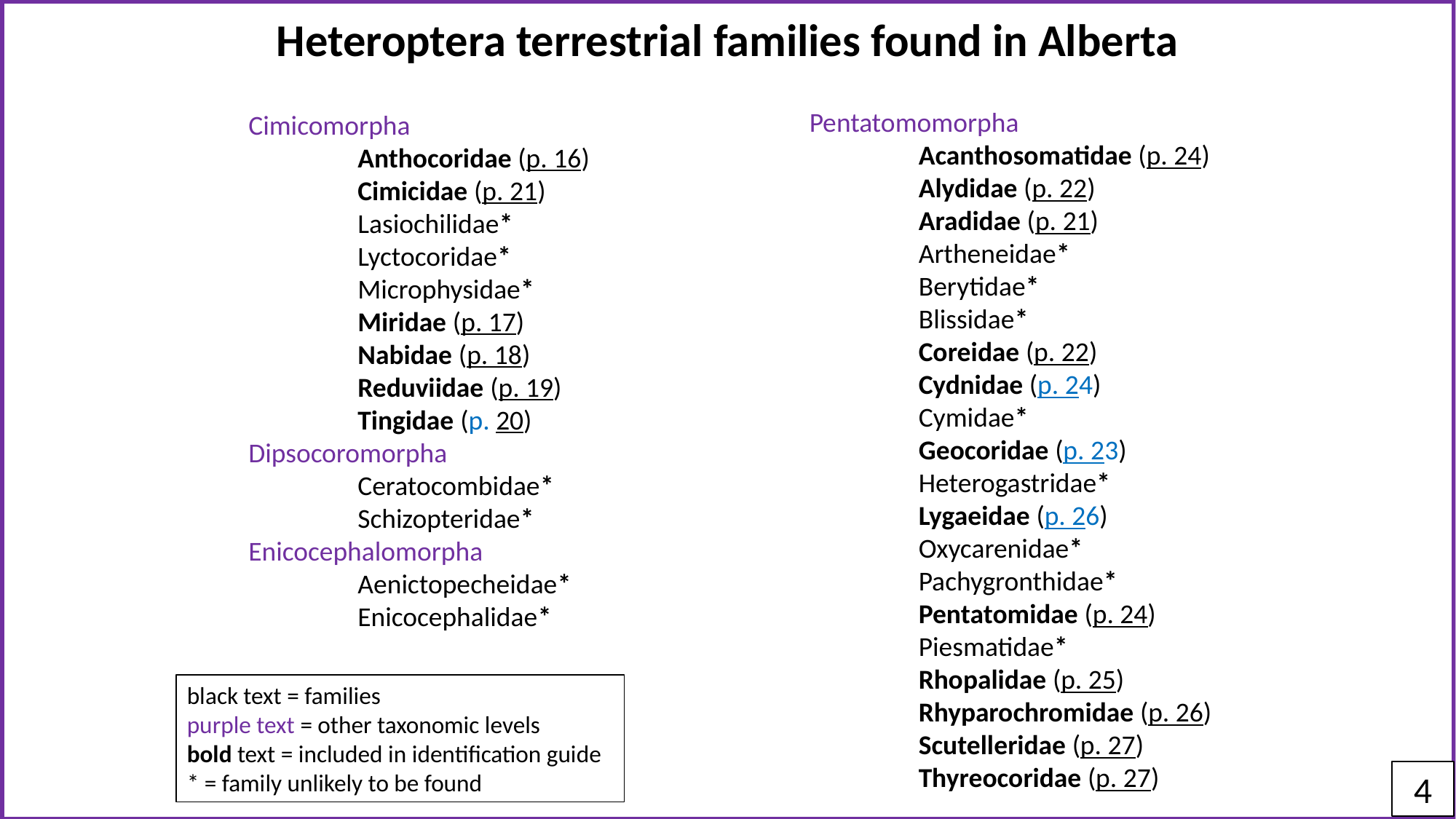

Heteroptera terrestrial families found in Alberta
Pentatomomorpha
	Acanthosomatidae (p. 24)
	Alydidae (p. 22)
	Aradidae (p. 21)
	Artheneidae*
	Berytidae*
	Blissidae*
	Coreidae (p. 22)
	Cydnidae (p. 24)
	Cymidae*
	Geocoridae (p. 23)
	Heterogastridae*
	Lygaeidae (p. 26)
	Oxycarenidae*
	Pachygronthidae*
	Pentatomidae (p. 24)
	Piesmatidae*
	Rhopalidae (p. 25)
	Rhyparochromidae (p. 26)
	Scutelleridae (p. 27)
	Thyreocoridae (p. 27)
Cimicomorpha
	Anthocoridae (p. 16)
	Cimicidae (p. 21)
	Lasiochilidae*
	Lyctocoridae*
	Microphysidae*
	Miridae (p. 17)
	Nabidae (p. 18)
	Reduviidae (p. 19)
	Tingidae (p. 20)
Dipsocoromorpha
	Ceratocombidae*
	Schizopteridae*
Enicocephalomorpha
	Aenictopecheidae* 	Enicocephalidae*
black text = families
purple text = other taxonomic levels
bold text = included in identification guide
* = family unlikely to be found
4